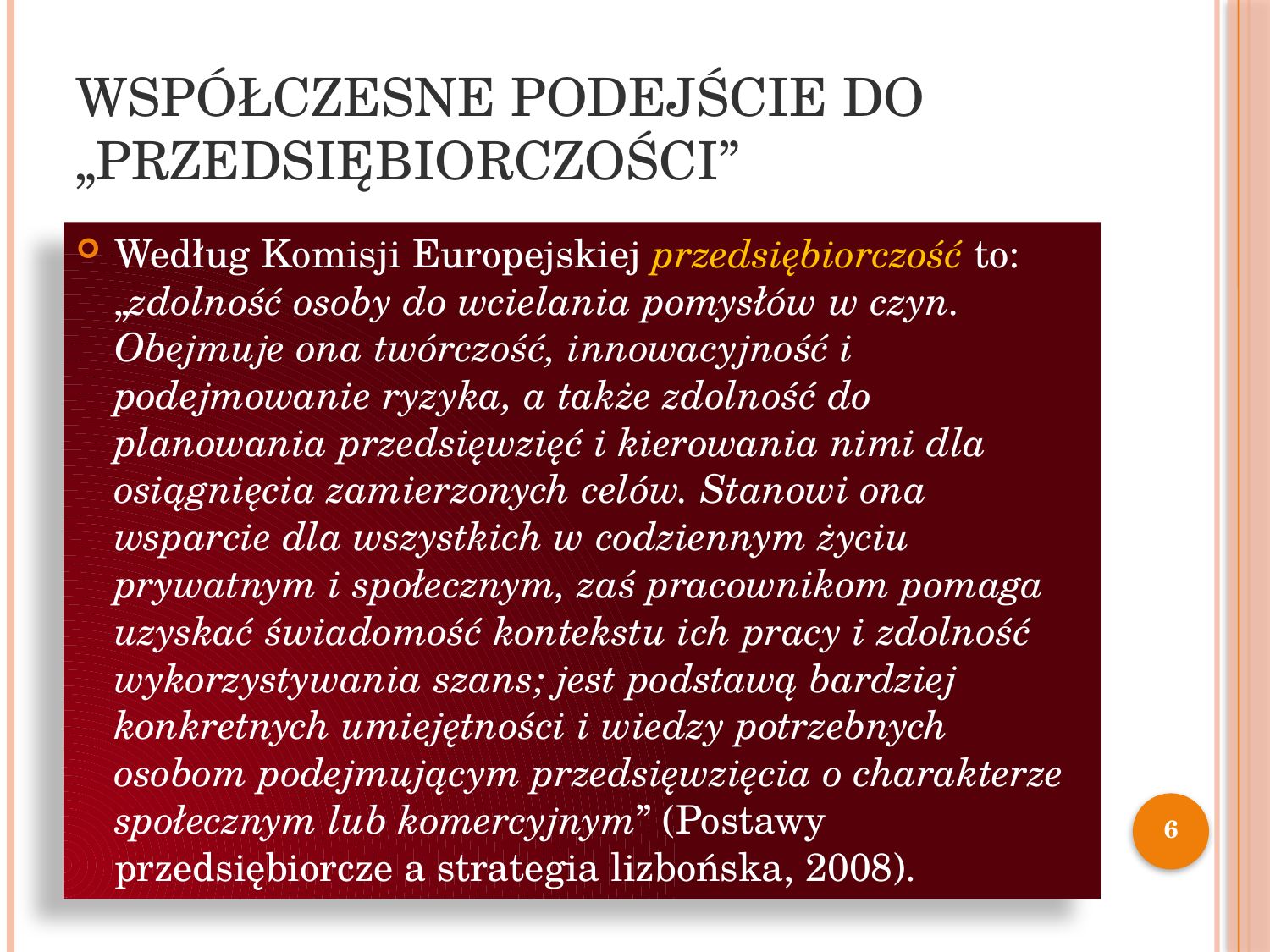

# Współczesne podejście do „przedsiębiorczości”
Według Komisji Europejskiej przedsiębiorczość to: „zdolność osoby do wcielania pomysłów w czyn. Obejmuje ona twórczość, innowacyjność i podejmowanie ryzyka, a także zdolność do planowania przedsięwzięć i kierowania nimi dla osiągnięcia zamierzonych celów. Stanowi ona wsparcie dla wszystkich w codziennym życiu prywatnym i społecznym, zaś pracownikom pomaga uzyskać świadomość kontekstu ich pracy i zdolność wykorzystywania szans; jest podstawą bardziej konkretnych umiejętności i wiedzy potrzebnych osobom podejmującym przedsięwzięcia o charakterze społecznym lub komercyjnym” (Postawy przedsiębiorcze a strategia lizbońska, 2008).

6